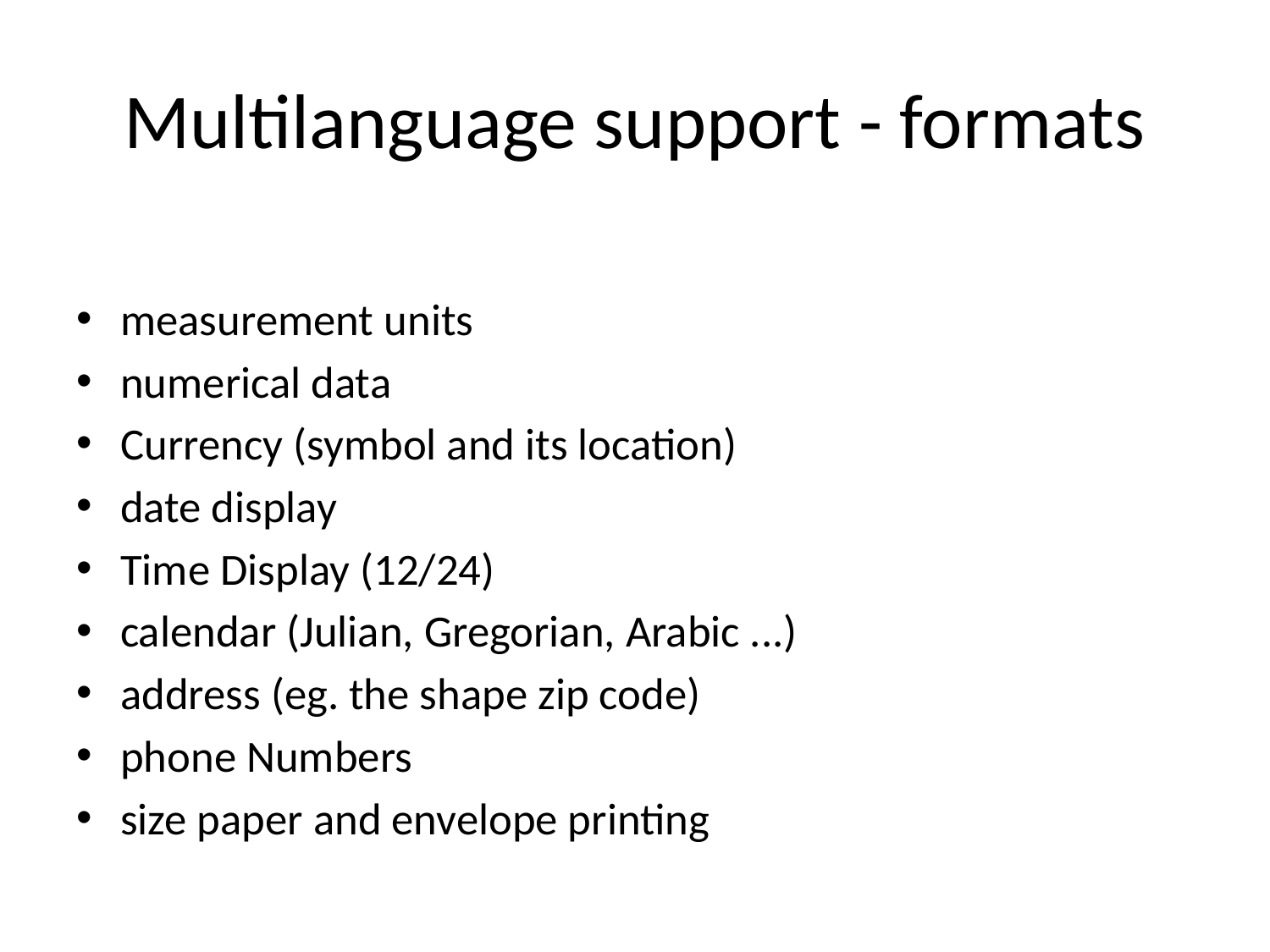

# Multilanguage support - formats

measurement units
numerical data
Currency (symbol and its location)
date display
Time Display (12/24)
calendar (Julian, Gregorian, Arabic ...)
address (eg. the shape zip code)
phone Numbers
size paper and envelope printing